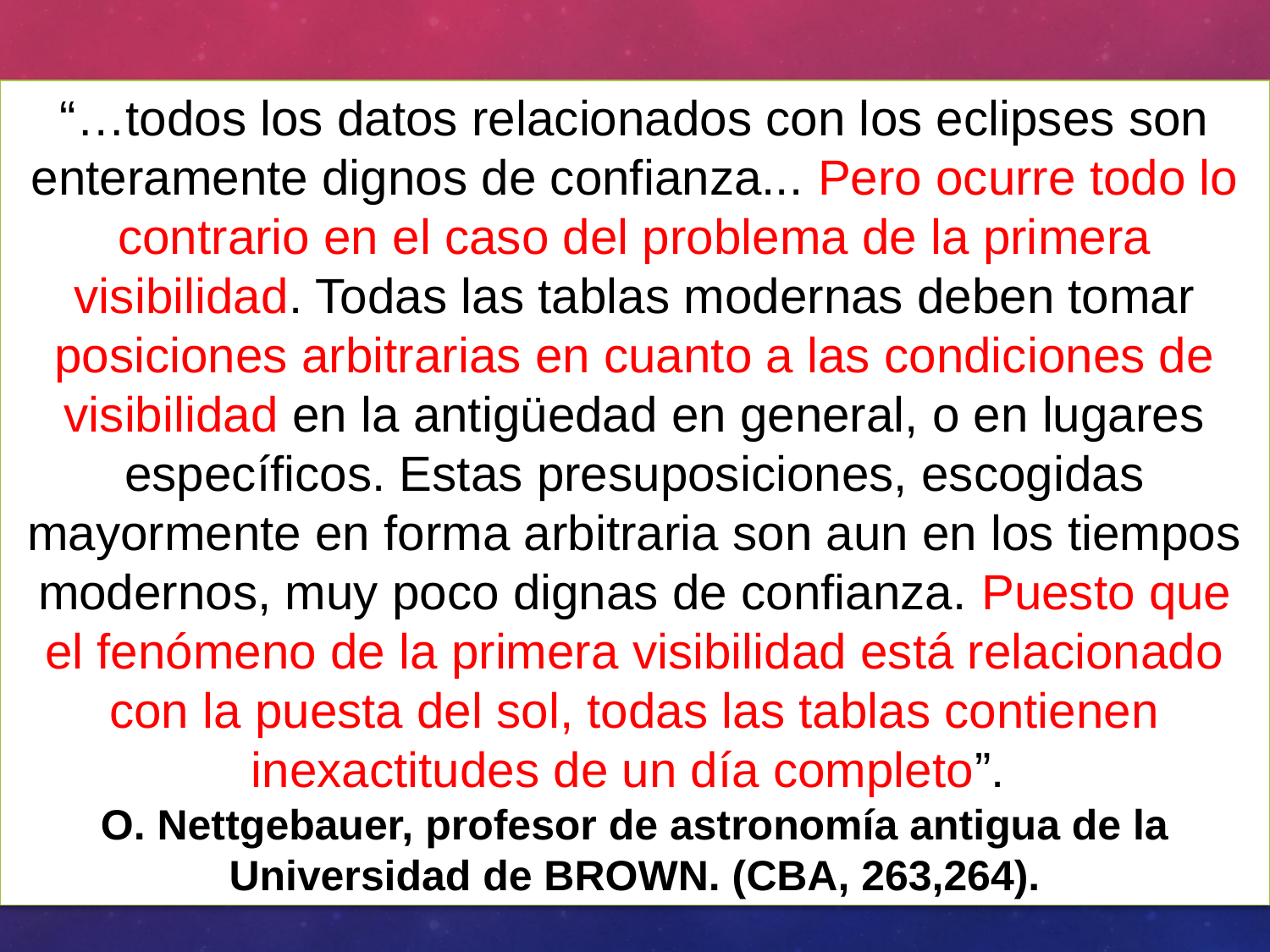

“…todos los datos relacionados con los eclipses son enteramente dignos de confianza... Pero ocurre todo lo contrario en el caso del problema de la primera visibilidad. Todas las tablas modernas deben tomar posiciones arbitrarias en cuanto a las condiciones de visibilidad en la antigüedad en general, o en lugares específicos. Estas presuposiciones, escogidas mayormente en forma arbitraria son aun en los tiempos modernos, muy poco dignas de confianza. Puesto que el fenómeno de la primera visibilidad está relacionado con la puesta del sol, todas las tablas contienen inexactitudes de un día completo”.
O. Nettgebauer, profesor de astronomía antigua de la Universidad de BROWN. (CBA, 263,264).